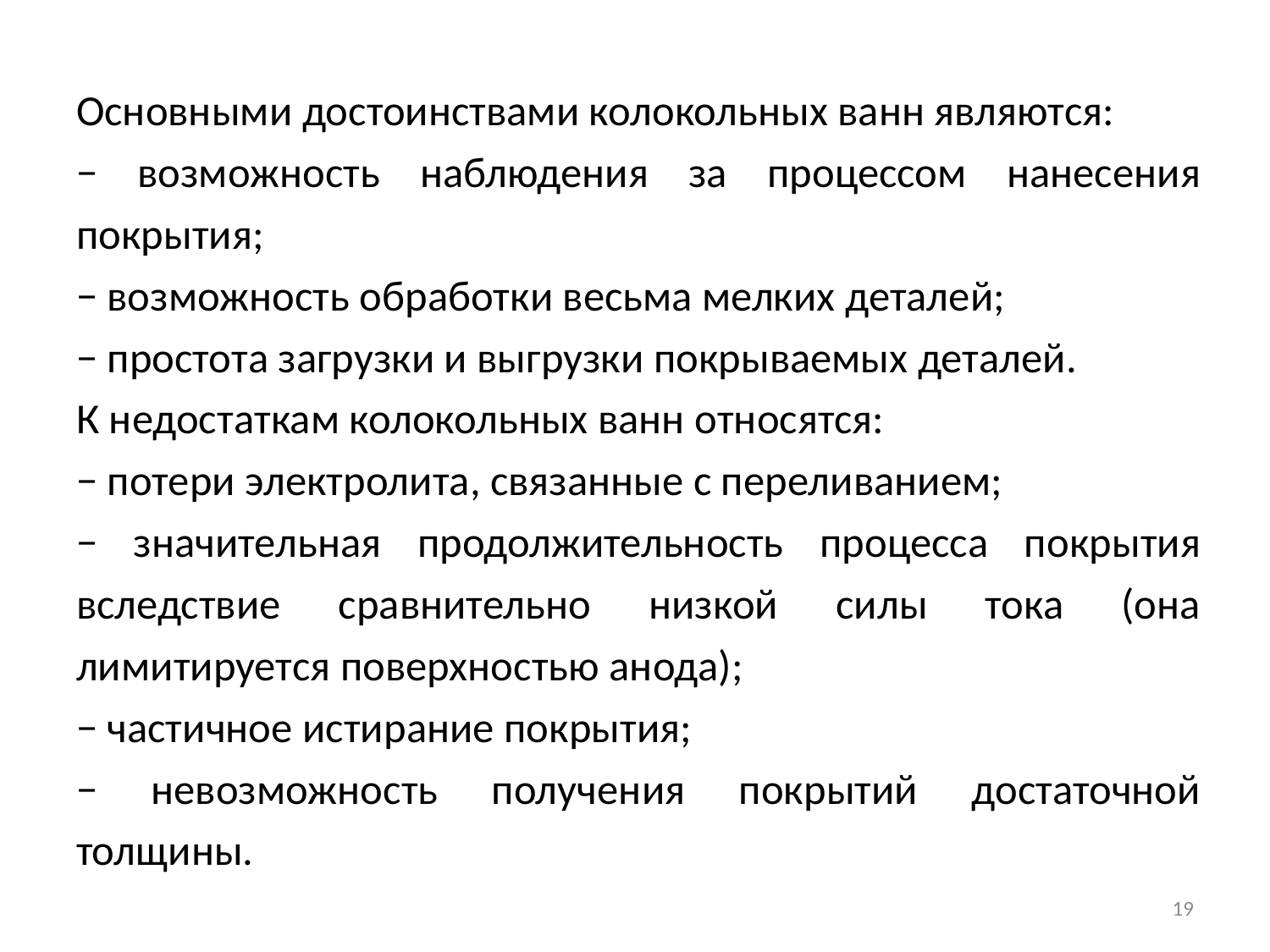

Основными достоинствами колокольных ванн являются:
− возможность наблюдения за процессом нанесения покрытия;
− возможность обработки весьма мелких деталей;
− простота загрузки и выгрузки покрываемых деталей.
К недостаткам колокольных ванн относятся:
− потери электролита, связанные с переливанием;
− значительная продолжительность процесса покрытия вследствие сравнительно низкой силы тока (она лимитируется поверхностью анода);
− частичное истирание покрытия;
− невозможность получения покрытий достаточной толщины.
19